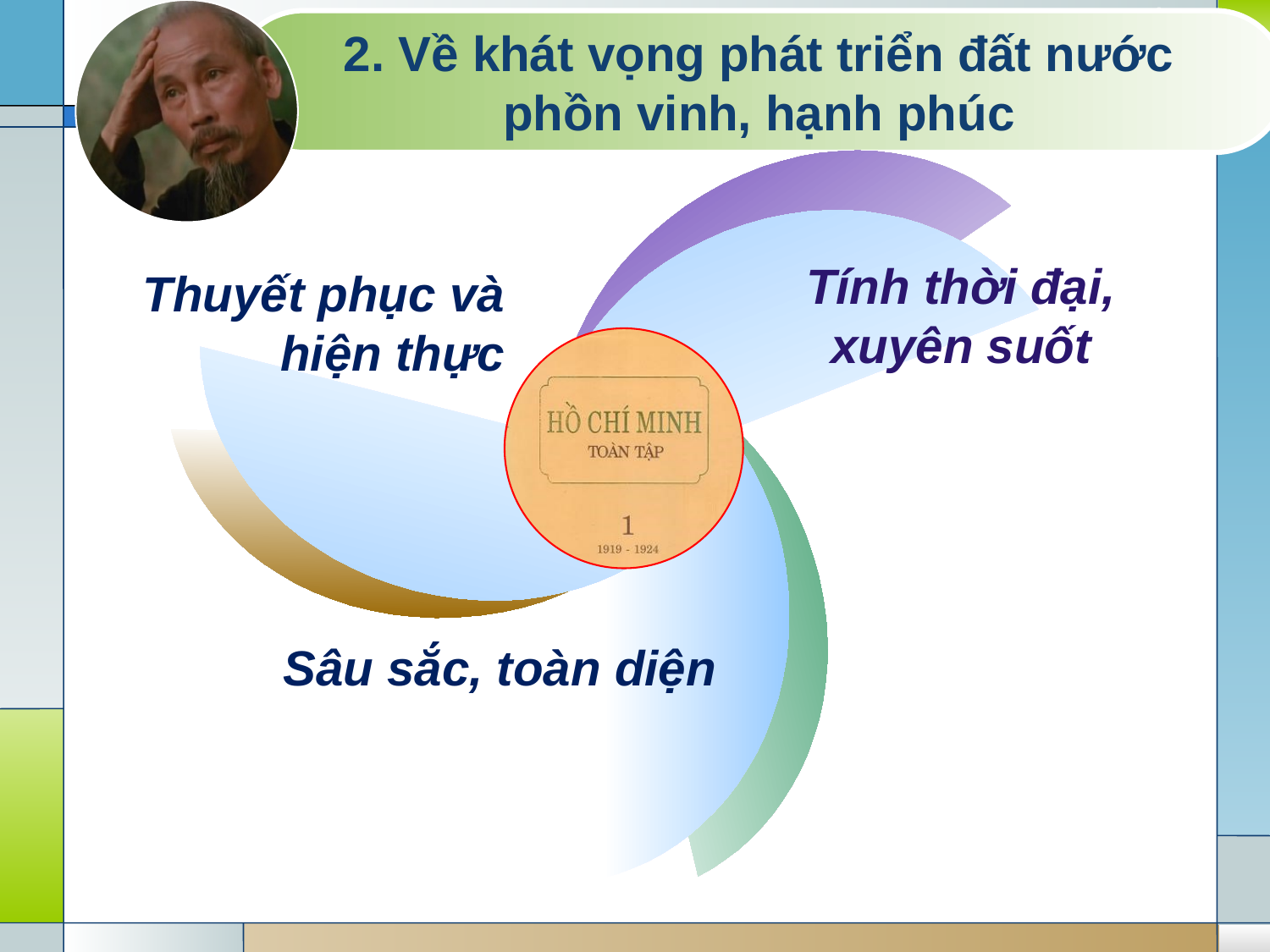

2. Về khát vọng phát triển đất nước
phồn vinh, hạnh phúc

Tính thời đại,
xuyên suốt
Thuyết phục và hiện thực

Sâu sắc, toàn diện